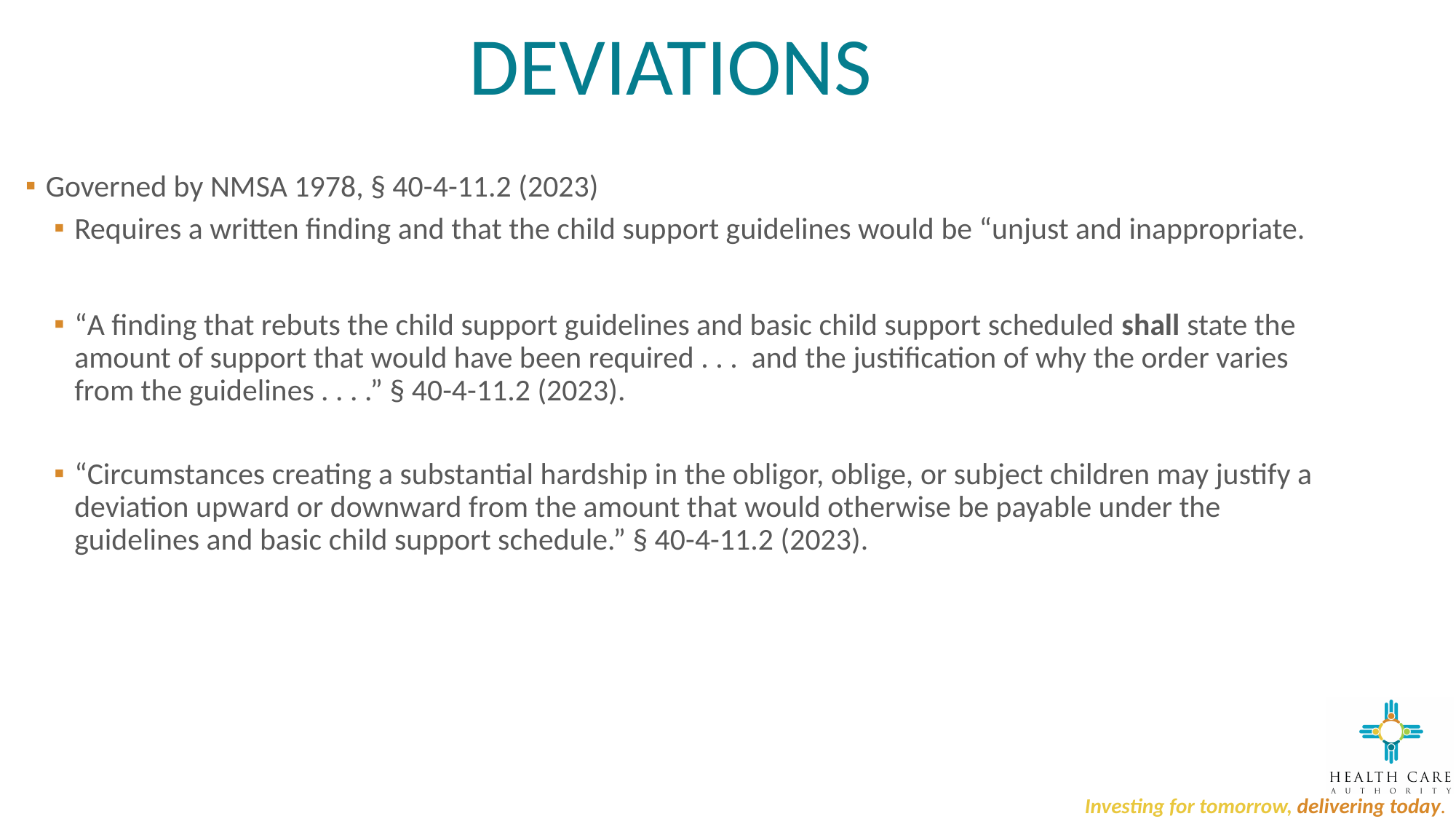

# DEVIATIONS
Governed by NMSA 1978, § 40-4-11.2 (2023)
Requires a written finding and that the child support guidelines would be “unjust and inappropriate.

“A finding that rebuts the child support guidelines and basic child support scheduled shall state the amount of support that would have been required . . .  and the justification of why the order varies from the guidelines . . . .” § 40-4-11.2 (2023).

“Circumstances creating a substantial hardship in the obligor, oblige, or subject children may justify a deviation upward or downward from the amount that would otherwise be payable under the guidelines and basic child support schedule.” § 40-4-11.2 (2023).